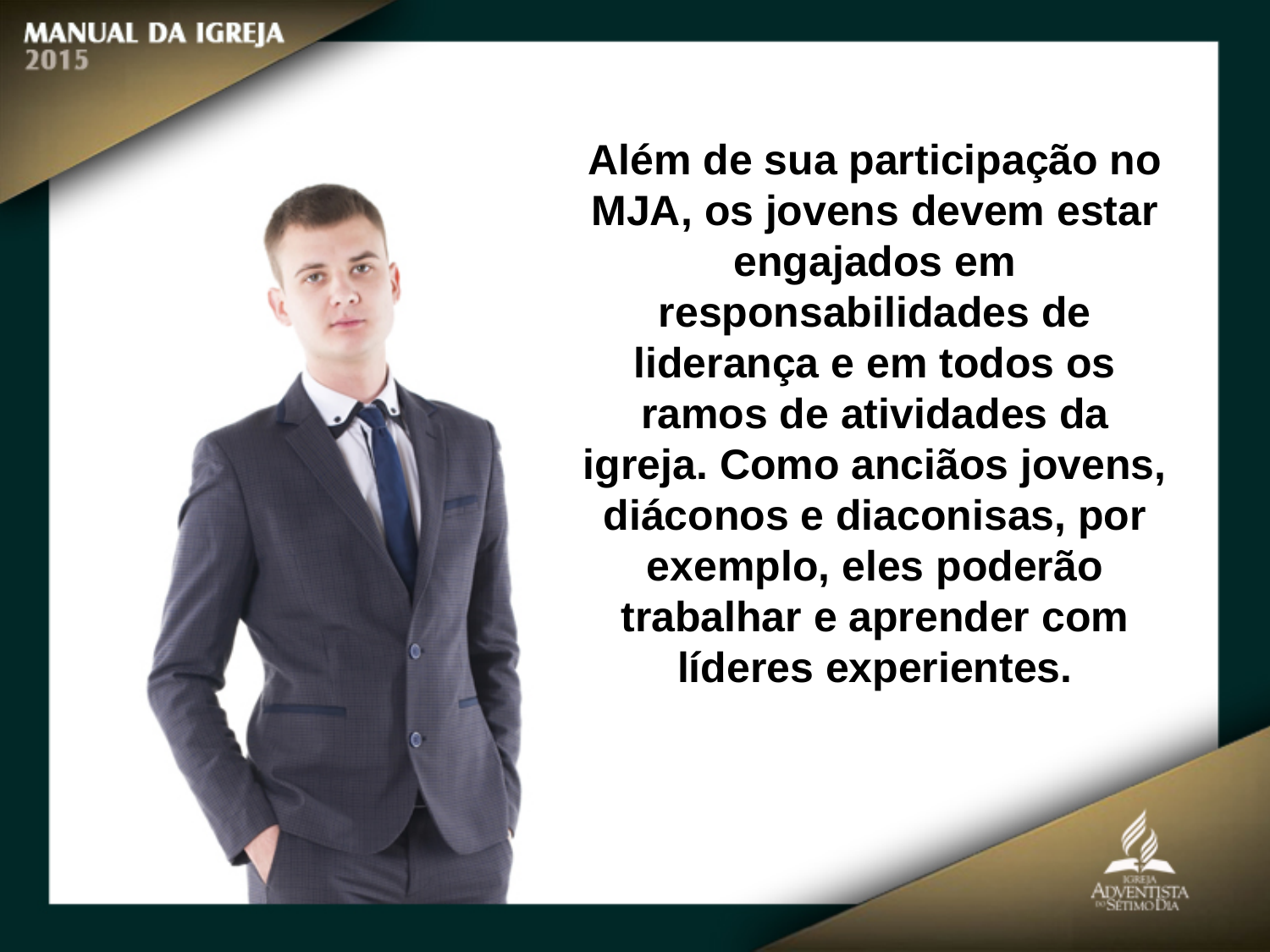

Além de sua participação no MJA, os jovens devem estar engajados em responsabilidades de liderança e em todos os ramos de atividades da igreja. Como anciãos jovens, diáconos e diaconisas, por exemplo, eles poderão trabalhar e aprender com líderes experientes.